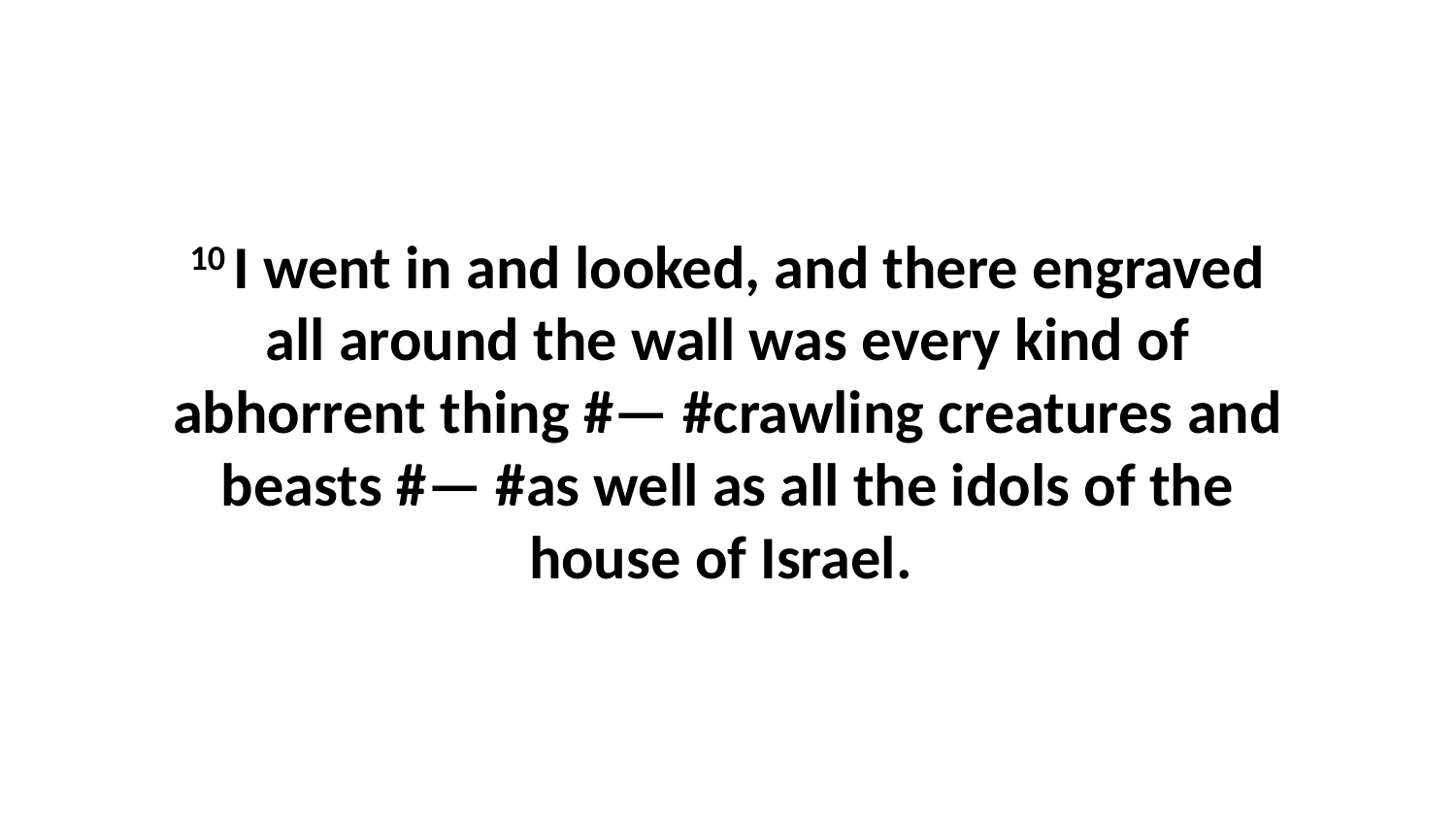

10 I went in and looked, and there engraved all around the wall was every kind of abhorrent thing #— #crawling creatures and beasts #— #as well as all the idols of the house of Israel.